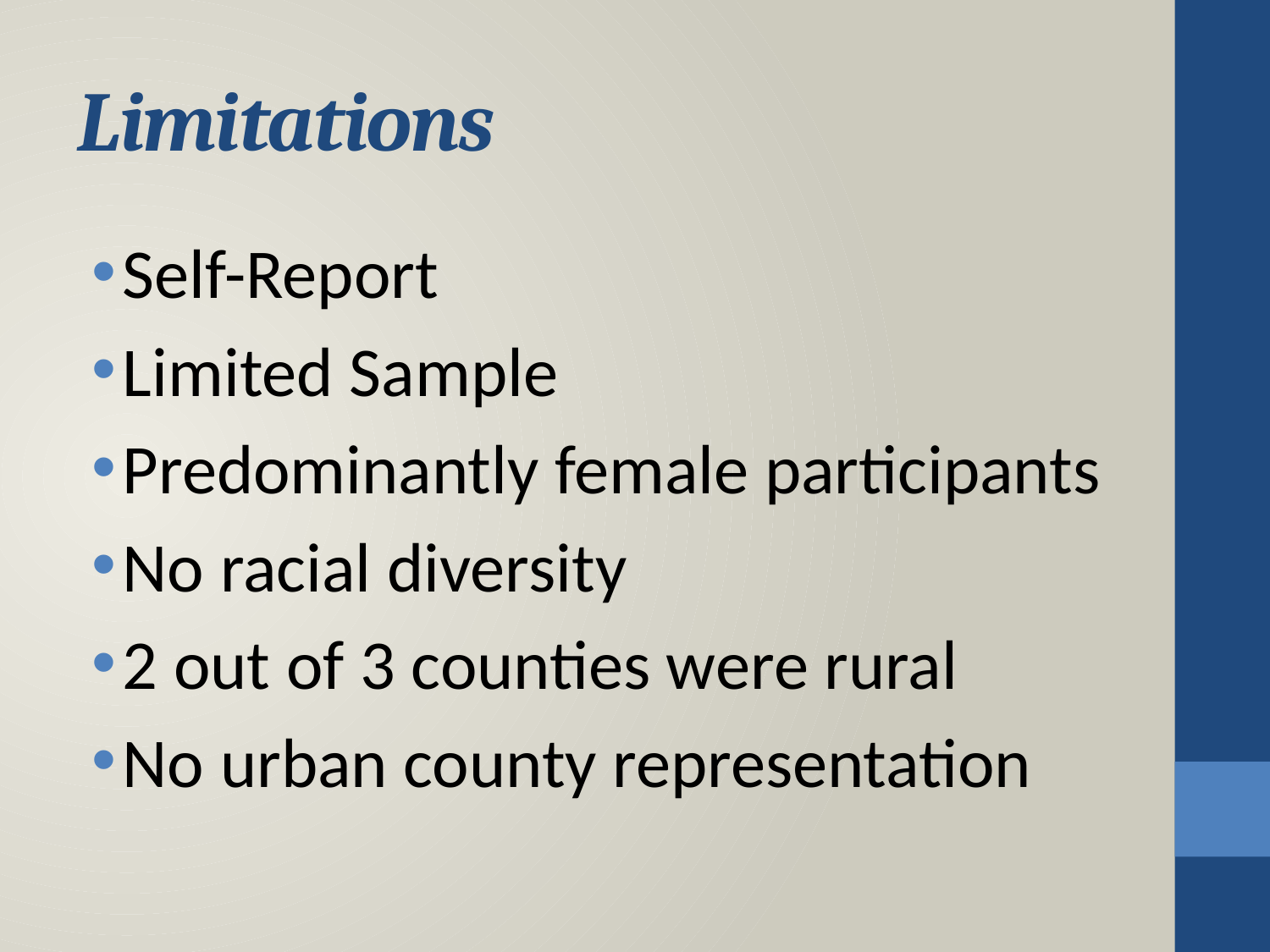

# Limitations
Self-Report
Limited Sample
Predominantly female participants
No racial diversity
2 out of 3 counties were rural
No urban county representation